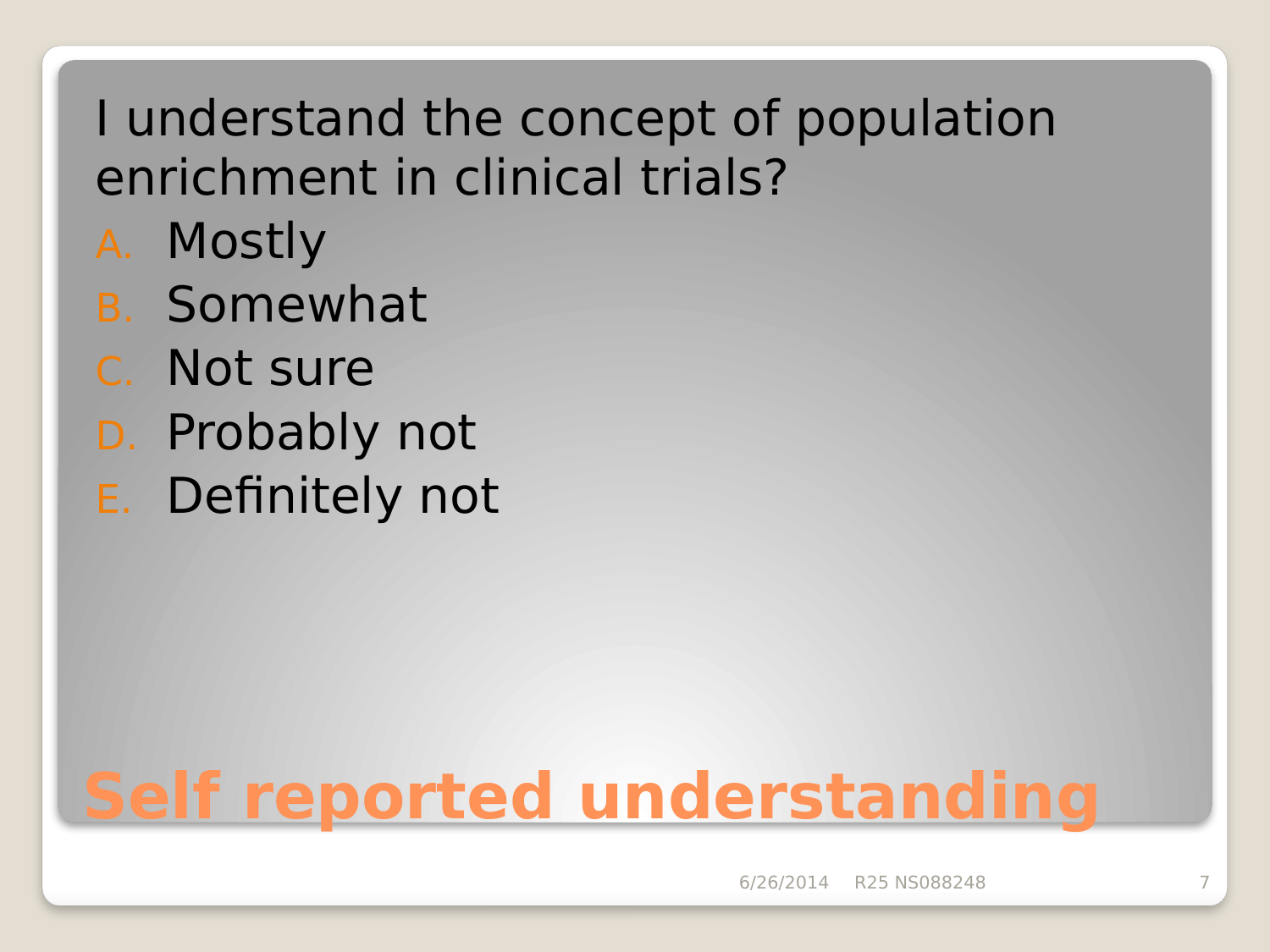

I understand the concept of population enrichment in clinical trials?
Mostly
Somewhat
Not sure
Probably not
Definitely not
# Self reported understanding
6/26/2014
R25 NS088248
7